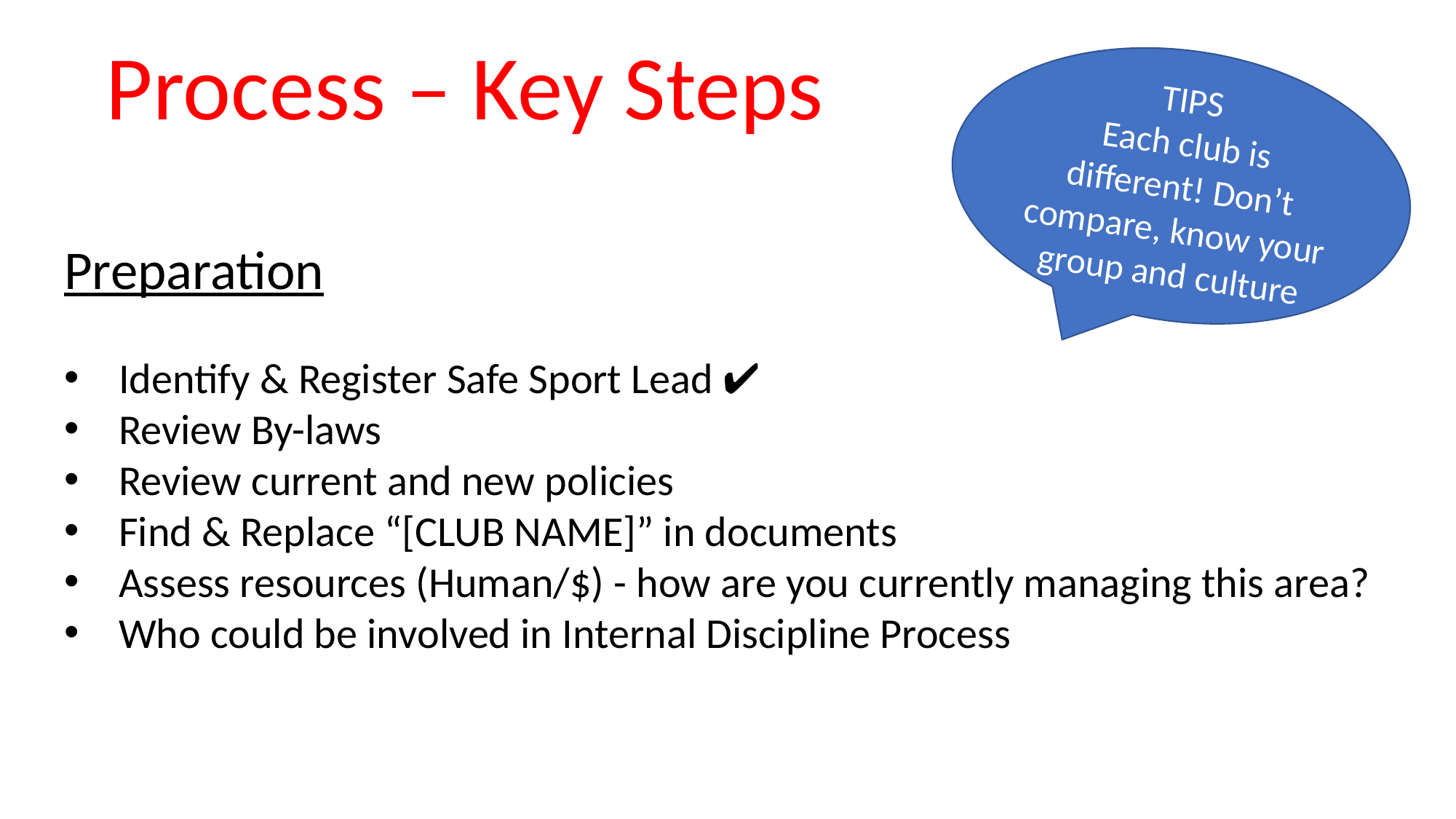

Process – Key Steps
TIPS
Each club is different! Don’t compare, know your group and culture
Preparation

Identify & Register Safe Sport Lead ✔️
Review By-laws
Review current and new policies
Find & Replace “[CLUB NAME]” in documents
Assess resources (Human/$) - how are you currently managing this area?
Who could be involved in Internal Discipline Process